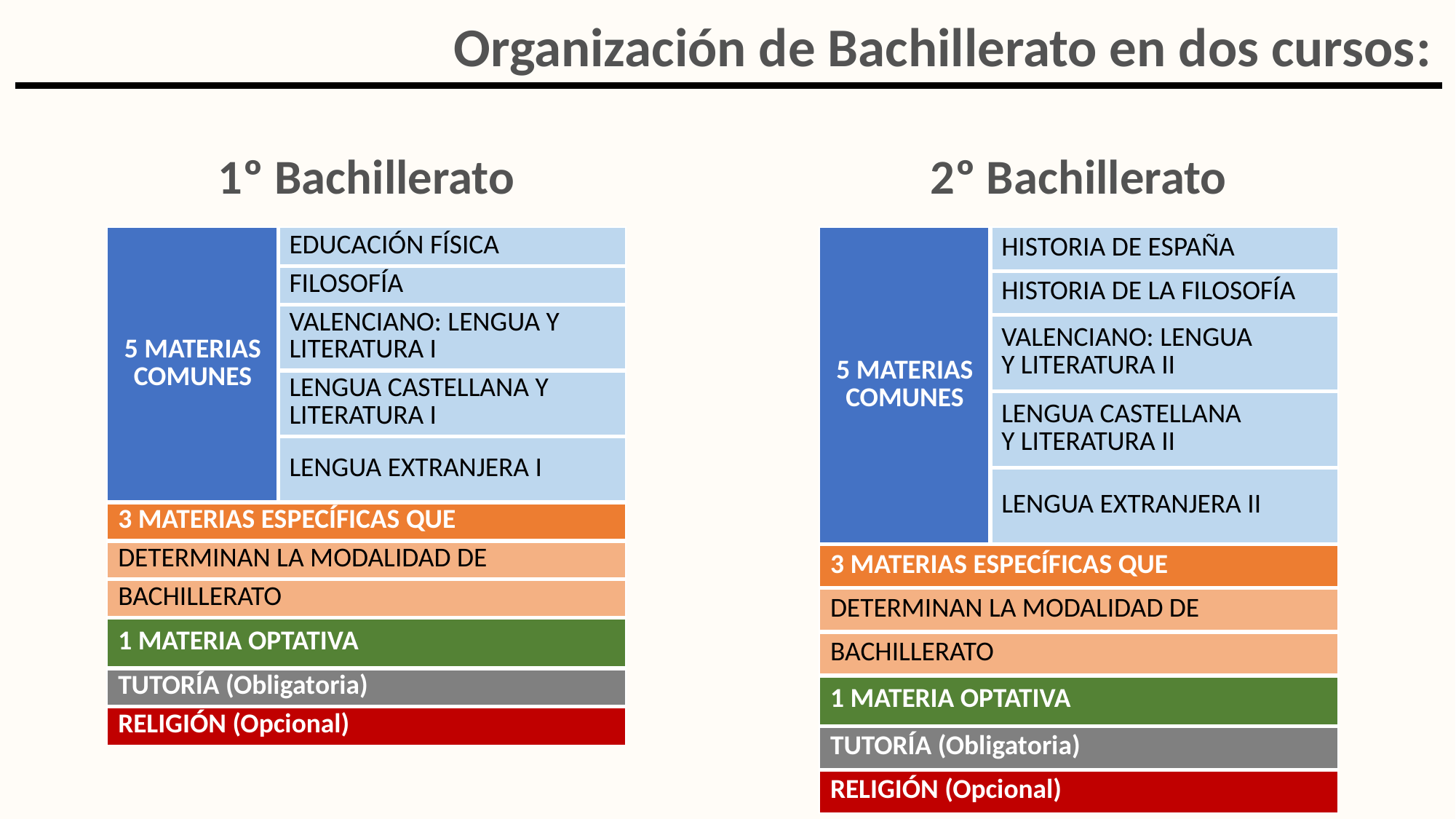

Organización de Bachillerato en dos cursos:
1º Bachillerato
2º Bachillerato
| 5 MATERIAS COMUNES | EDUCACIÓN FÍSICA |
| --- | --- |
|  | FILOSOFÍA |
|  | VALENCIANO: LENGUA Y LITERATURA I |
|  | LENGUA CASTELLANA Y LITERATURA I |
|  | LENGUA EXTRANJERA I |
| 3 MATERIAS ESPECÍFICAS QUE |  |
| DETERMINAN LA MODALIDAD DE |  |
| BACHILLERATO |  |
| 1 MATERIA OPTATIVA |  |
| TUTORÍA (Obligatoria) |  |
| RELIGIÓN (Opcional) |  |
| 5 MATERIAS COMUNES | HISTORIA DE ESPAÑA |
| --- | --- |
|  | HISTORIA DE LA FILOSOFÍA |
|  | VALENCIANO: LENGUA Y LITERATURA II |
|  | LENGUA CASTELLANA Y LITERATURA II |
|  | LENGUA EXTRANJERA II |
| 3 MATERIAS ESPECÍFICAS QUE |  |
| DETERMINAN LA MODALIDAD DE |  |
| BACHILLERATO |  |
| 1 MATERIA OPTATIVA |  |
| TUTORÍA (Obligatoria) |  |
| RELIGIÓN (Opcional) |  |